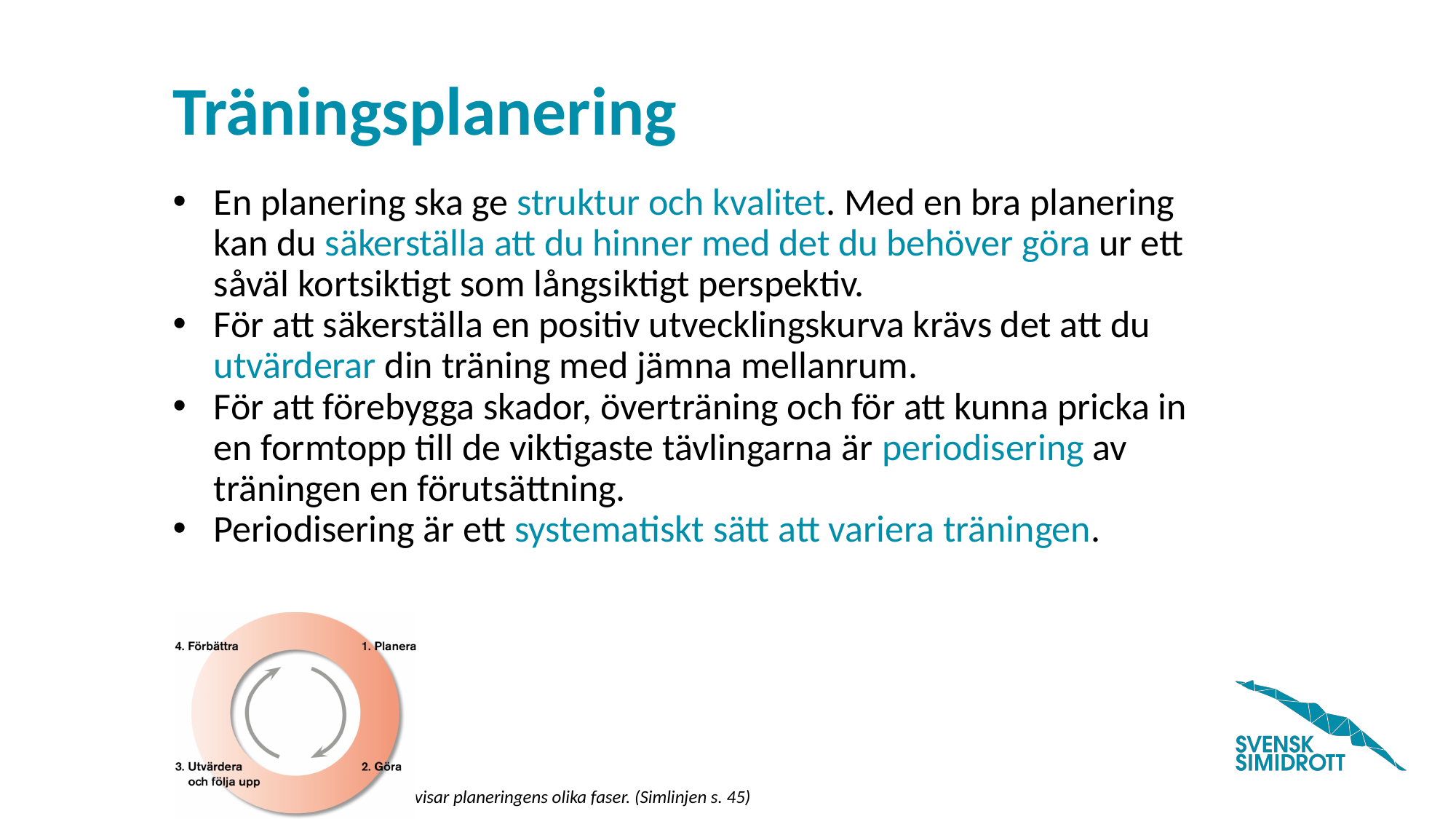

# Träningsplanering
En planering ska ge struktur och kvalitet. Med en bra planering kan du säkerställa att du hinner med det du behöver göra ur ett såväl kortsiktigt som långsiktigt perspektiv.
För att säkerställa en positiv utvecklingskurva krävs det att du utvärderar din träning med jämna mellanrum.
För att förebygga skador, överträning och för att kunna pricka in en formtopp till de viktigaste tävlingarna är periodisering av träningen en förutsättning.
Periodisering är ett systematiskt sätt att variera träningen.

	Planeringshjulet - visar planeringens olika faser. (Simlinjen s. 45)